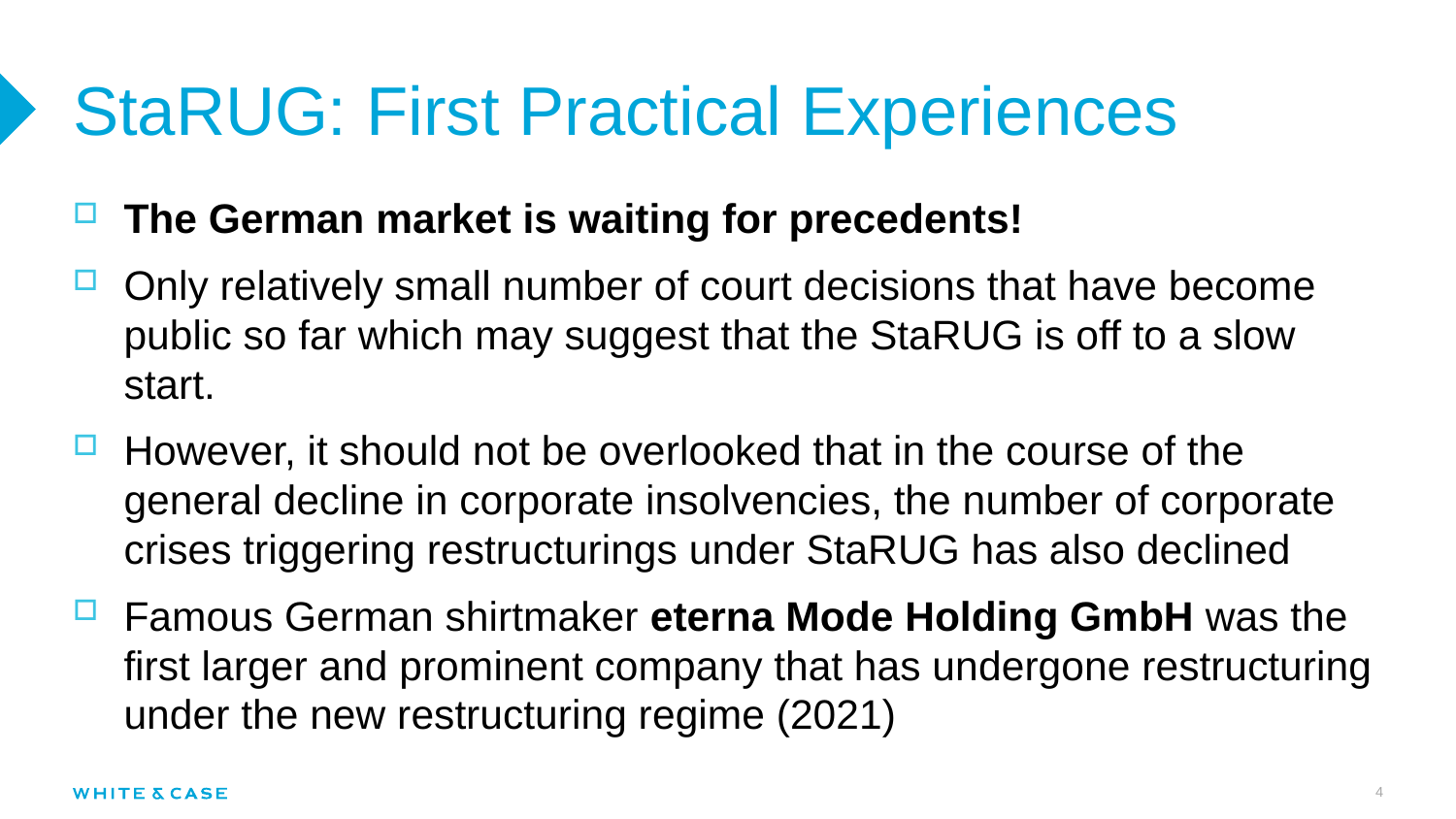

# StaRUG: First Practical Experiences
The German market is waiting for precedents!
Only relatively small number of court decisions that have become public so far which may suggest that the StaRUG is off to a slow start.
However, it should not be overlooked that in the course of the general decline in corporate insolvencies, the number of corporate crises triggering restructurings under StaRUG has also declined
Famous German shirtmaker eterna Mode Holding GmbH was the first larger and prominent company that has undergone restructuring under the new restructuring regime (2021)

4